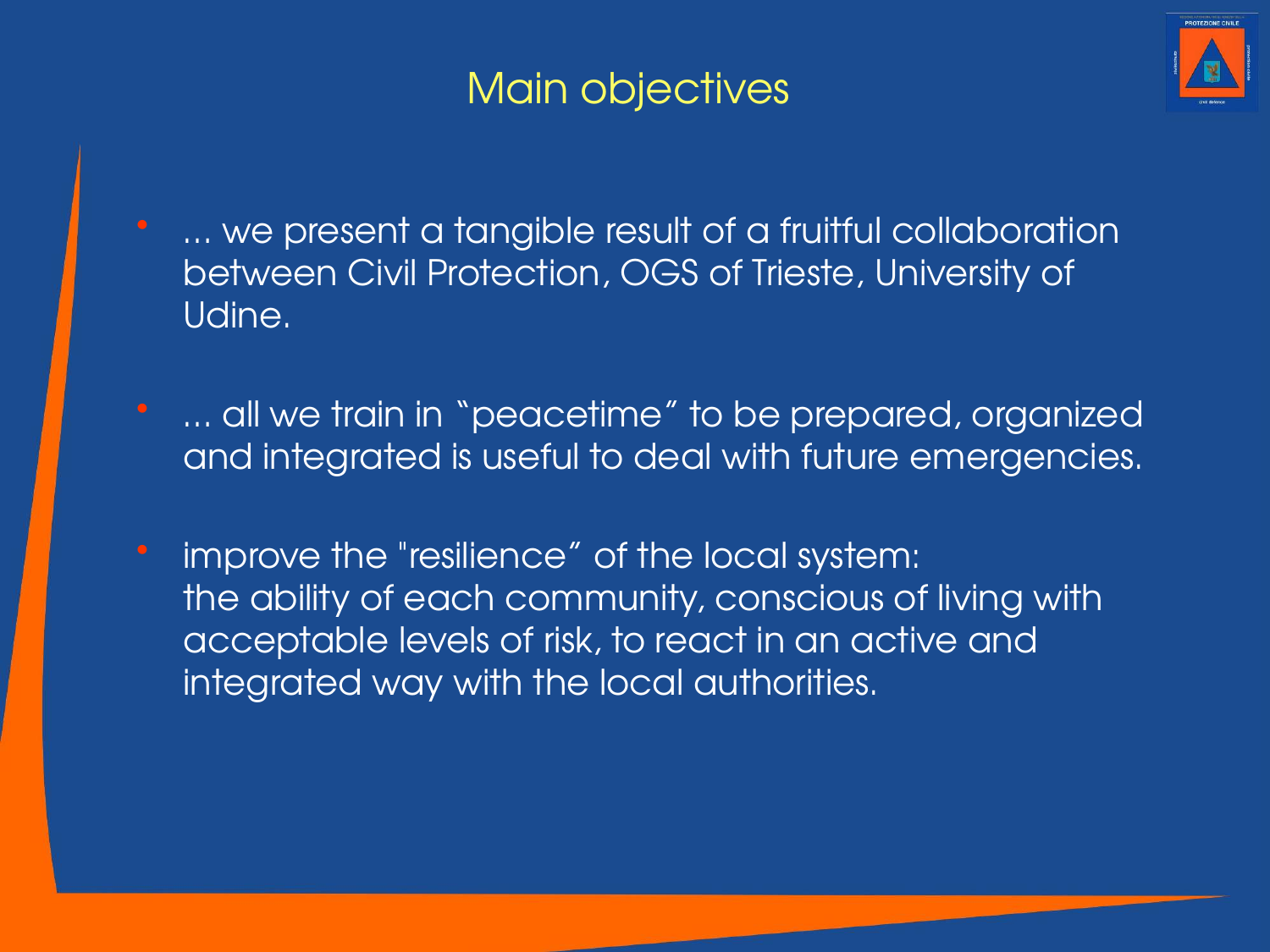

Main objectives
… we present a tangible result of a fruitful collaboration between Civil Protection, OGS of Trieste, University of Udine.

… all we train in “peacetime” to be prepared, organized and integrated is useful to deal with future emergencies.

improve the "resilience” of the local system:                     the ability of each community, conscious of living with acceptable levels of risk, to react in an active and integrated way with the local authorities.